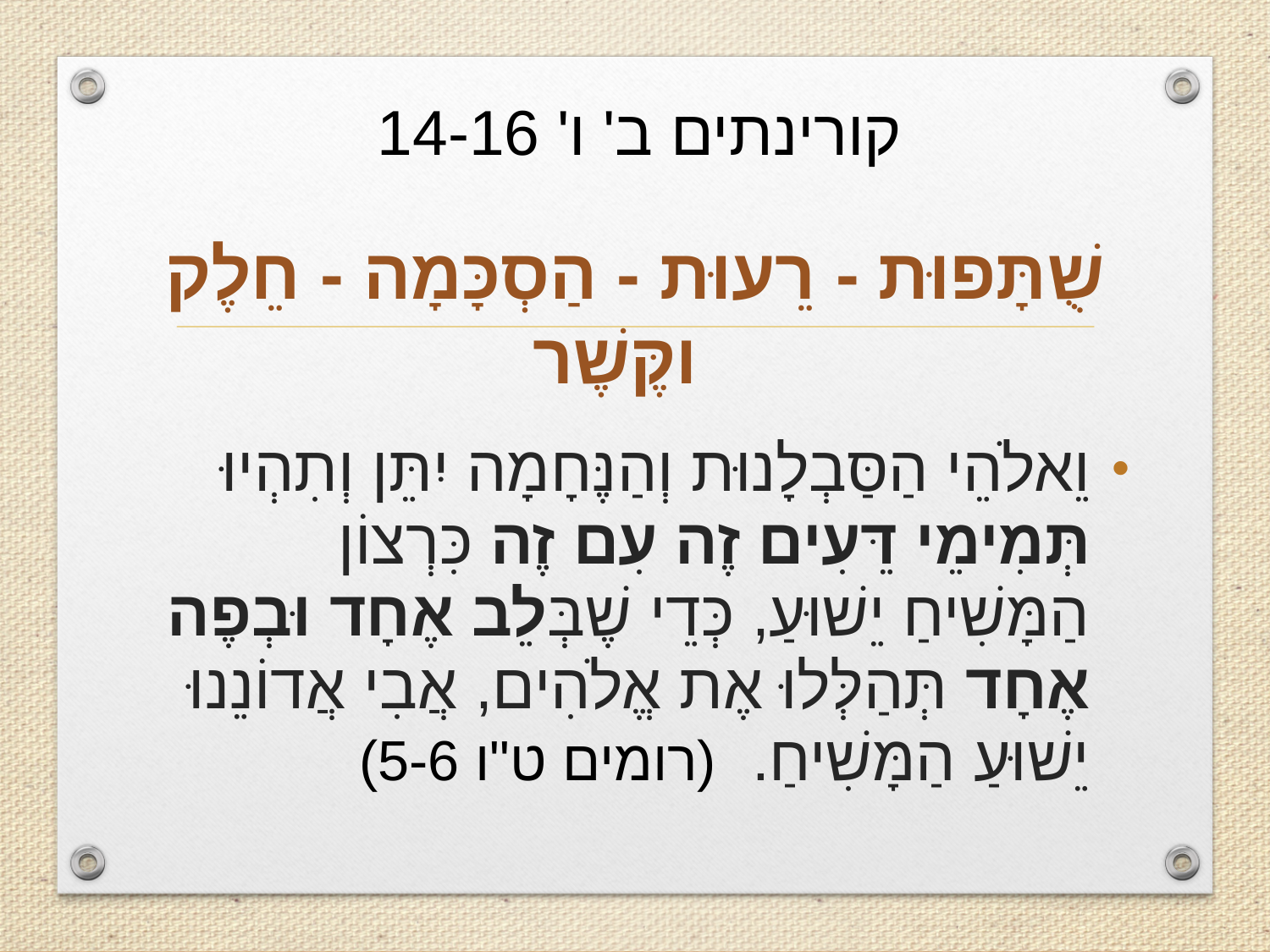

# קורינתים ב' ו' 14-16
שֻׁתָּפוּת - רֵעוּת - הַסְכָּמָה - חֵלֶק וקֶּשֶׁר
וֵאלֹהֵי הַסַּבְלָנוּת וְהַנֶּחָמָה יִתֵּן וְתִהְיוּ תְּמִימֵי דֵּעִים זֶה עִם זֶה כִּרְצוֹן הַמָּשִׁיחַ יֵשׁוּעַ, כְּדֵי שֶׁבְּלֵב אֶחָד וּבְפֶה אֶחָד תְּהַלְּלוּ אֶת אֱלֹהִים, אֲבִי אֲדוֹנֵנוּ יֵשׁוּעַ הַמָּשִׁיחַ.  (רומים ט"ו 5-6)